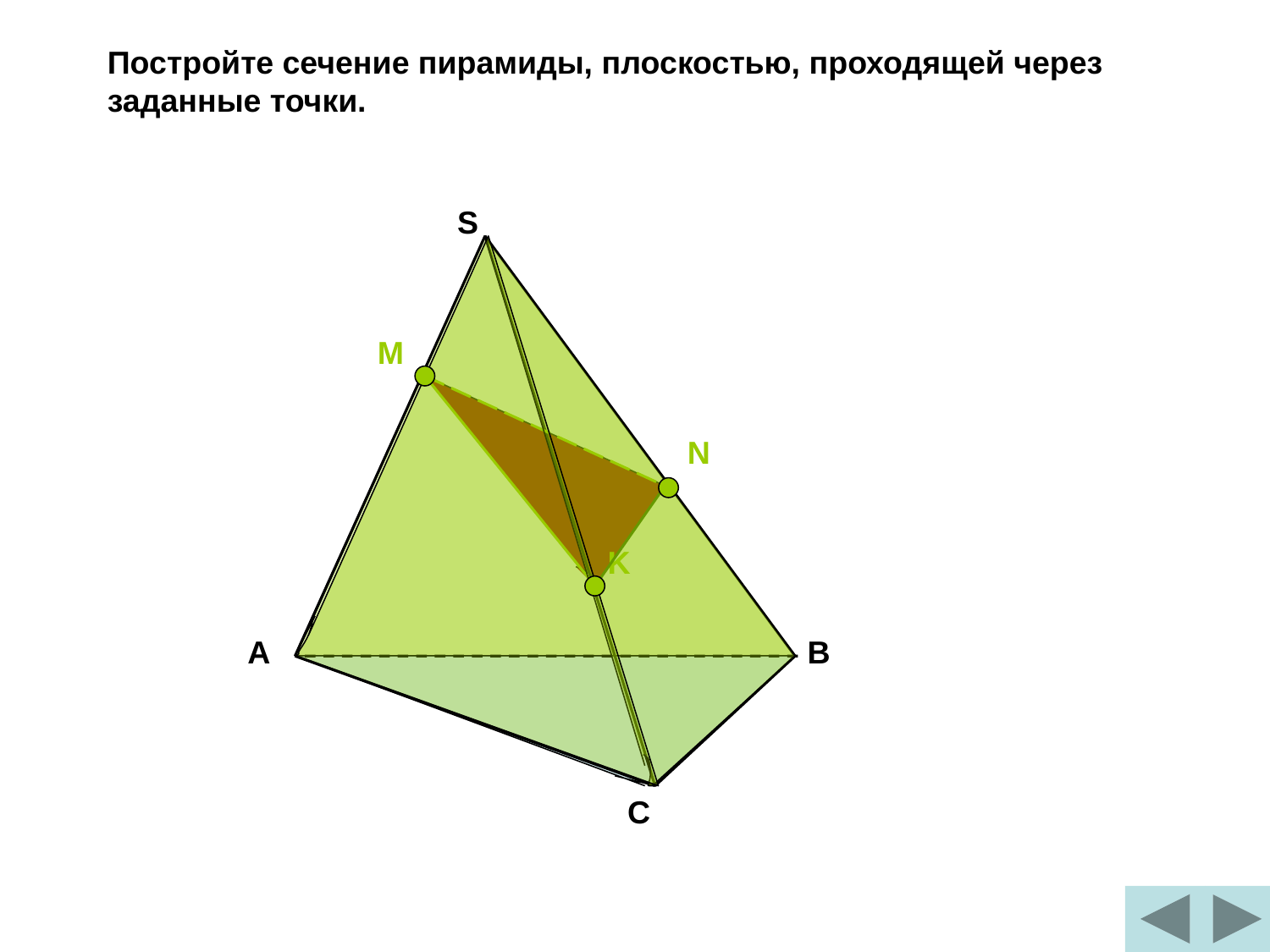

Постройте сечение пирамиды, плоскостью, проходящей через заданные точки.

S

М

N

K

А
В

С